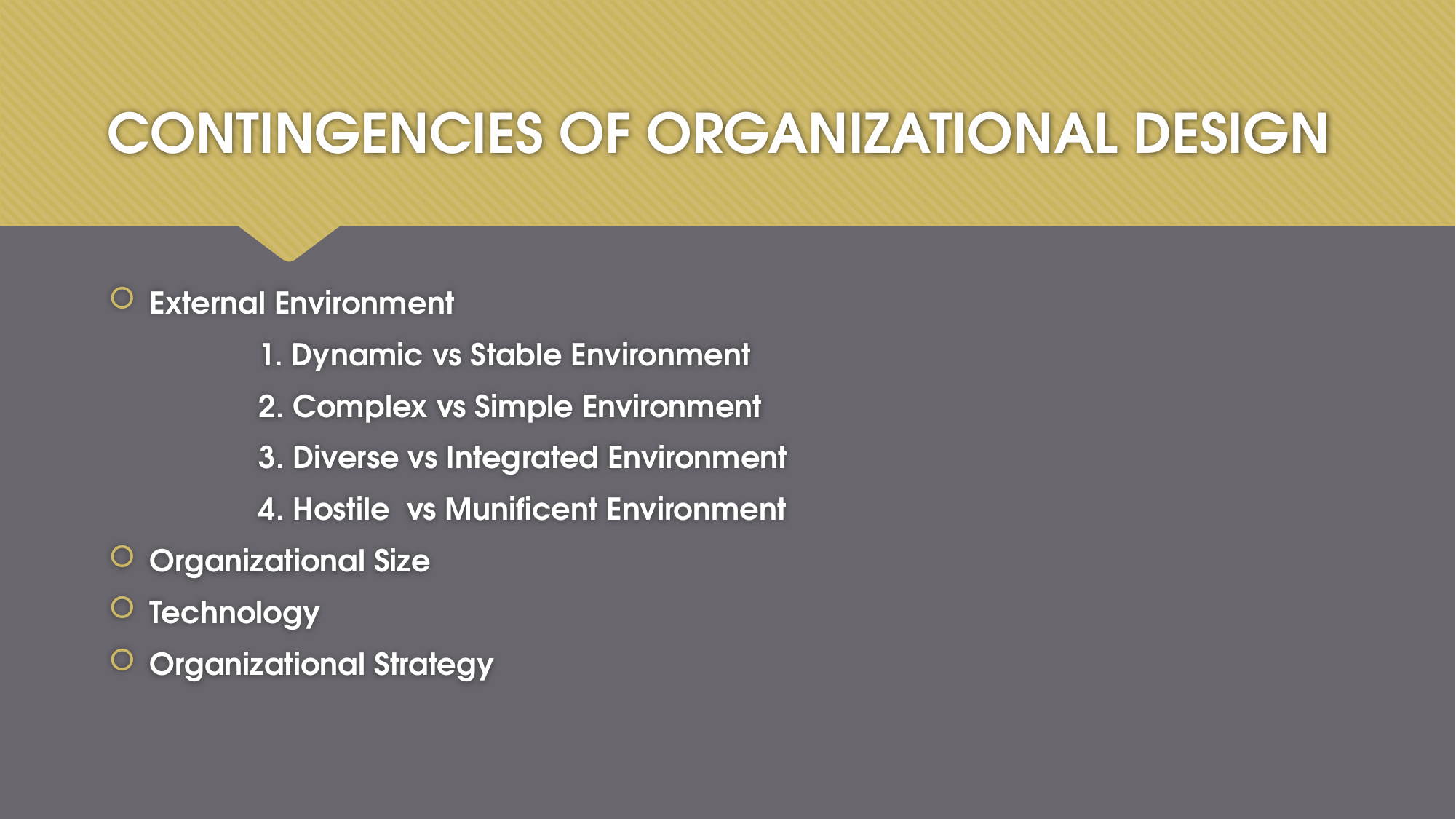

# CONTINGENCIES OF ORGANIZATIONAL DESIGN
External Environment
		1. Dynamic vs Stable Environment
		2. Complex vs Simple Environment
		3. Diverse vs Integrated Environment
		4. Hostile  vs Munificent Environment
Organizational Size
Technology
Organizational Strategy